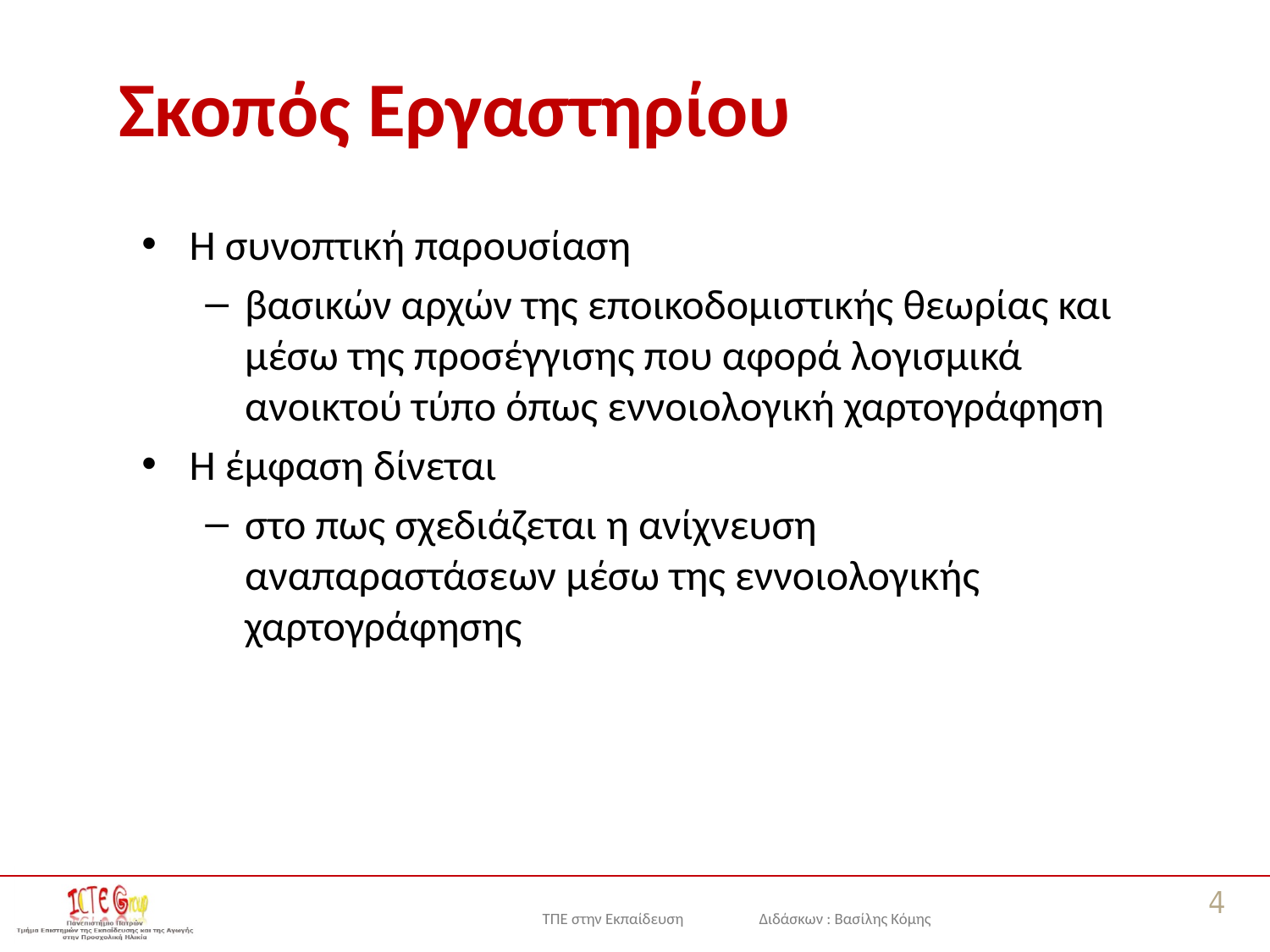

# Σκοπός Εργαστηρίου
Η συνοπτική παρουσίαση
βασικών αρχών της εποικοδομιστικής θεωρίας και μέσω της προσέγγισης που αφορά λογισμικά ανοικτού τύπο όπως εννοιολογική χαρτογράφηση
Η έμφαση δίνεται
στο πως σχεδιάζεται η ανίχνευση αναπαραστάσεων μέσω της εννοιολογικής χαρτογράφησης
4